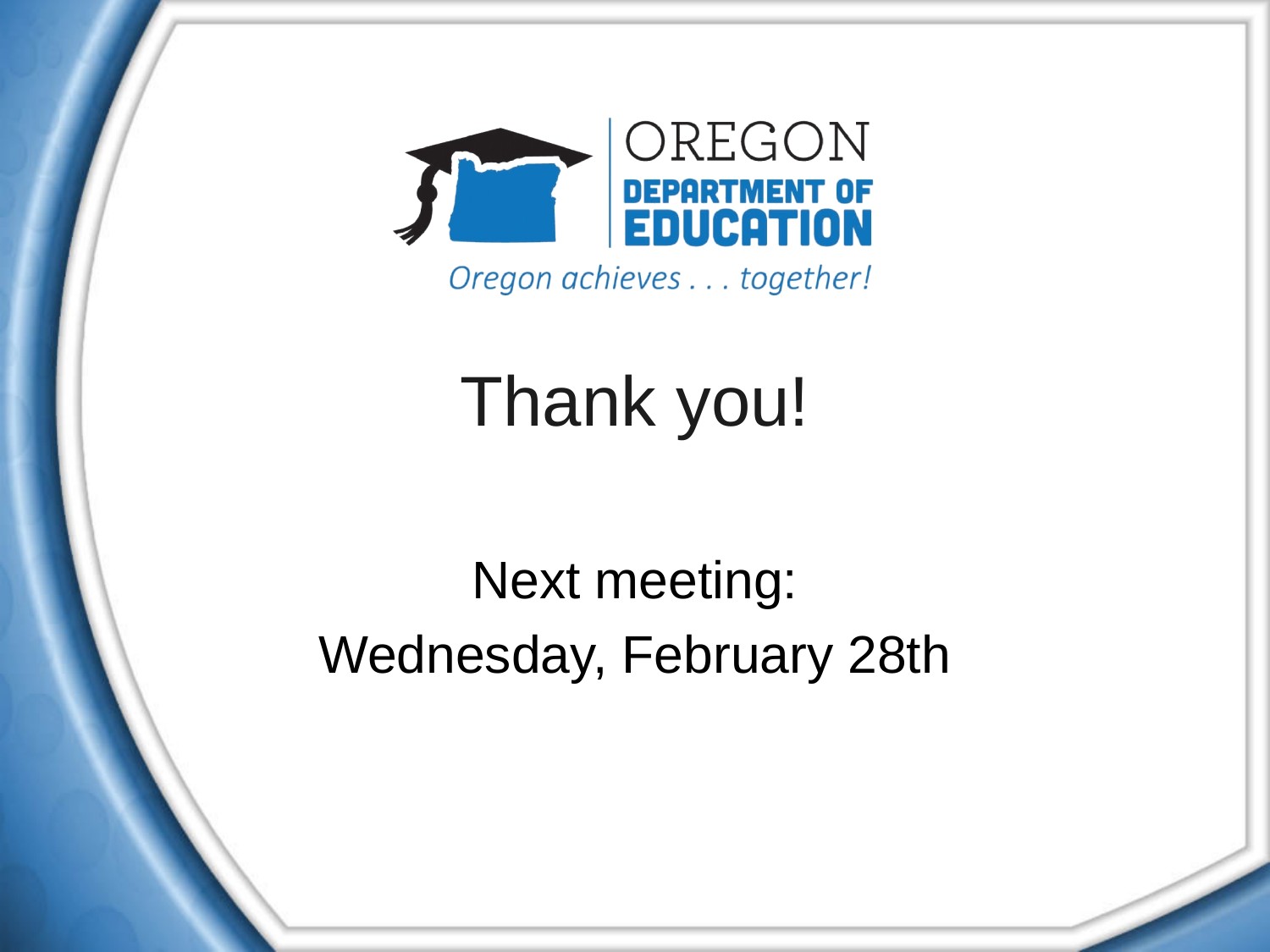

# Thank you!
Next meeting:
Wednesday, February 28th